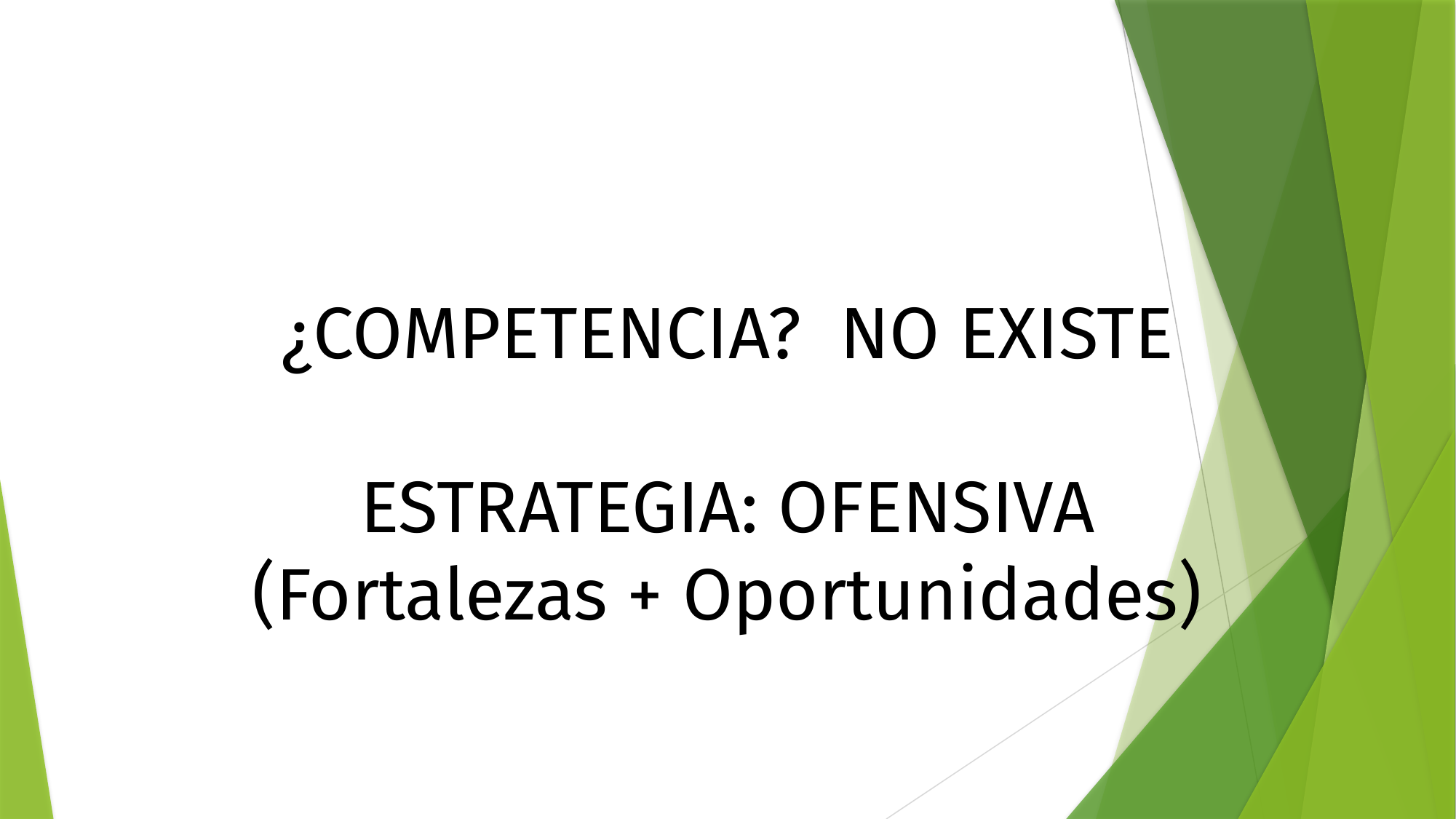

¿COMPETENCIA?  NO EXISTE

ESTRATEGIA: OFENSIVA
(Fortalezas + Oportunidades)